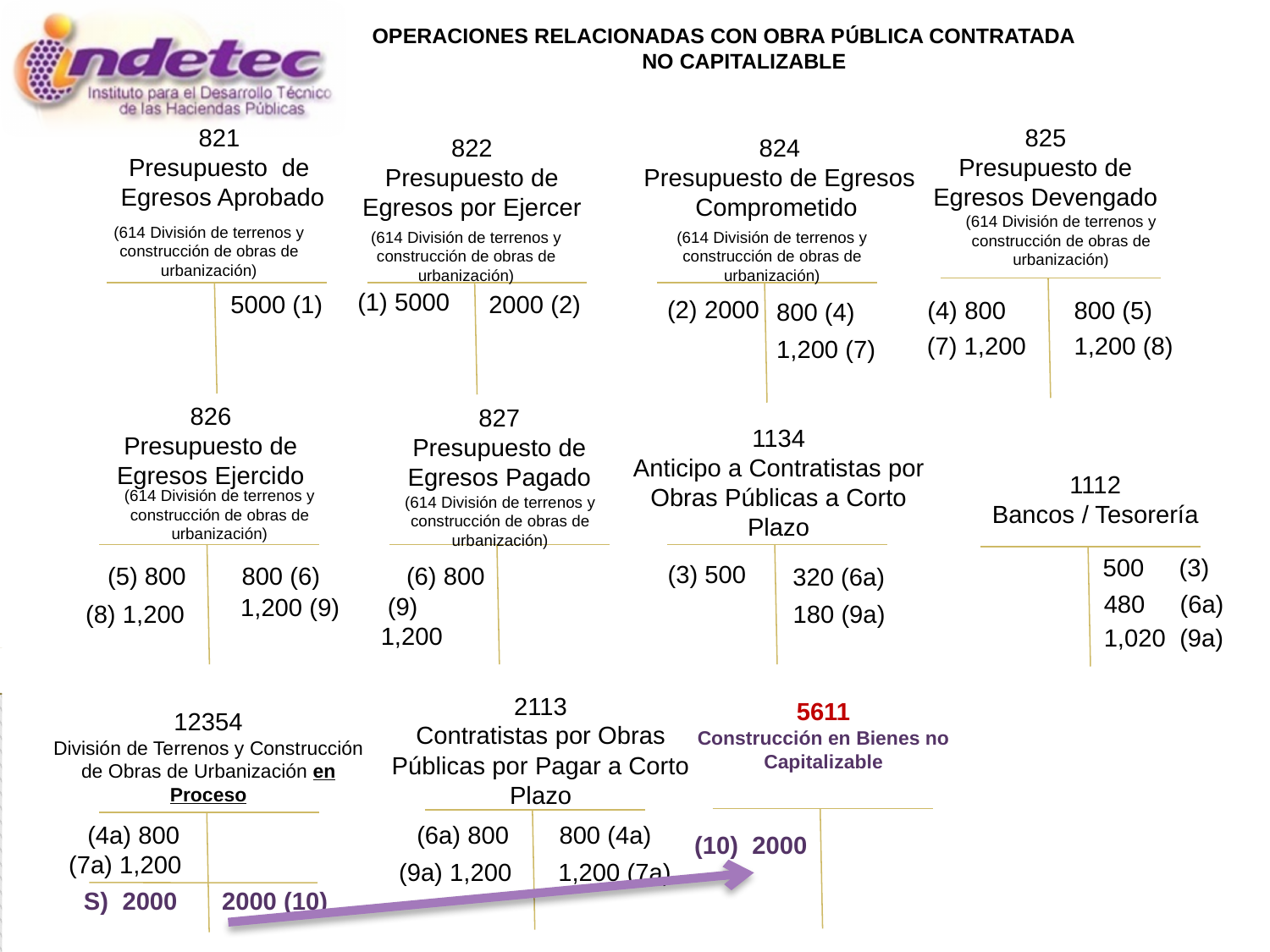

OPERACIONES RELACIONADAS CON OBRA PÚBLICA CONTRATADA
NO CAPITALIZABLE
821
Presupuesto  de
 Egresos Aprobado
825
Presupuesto de Egresos Devengado
822
Presupuesto de
 Egresos por Ejercer
824
Presupuesto de Egresos Comprometido

(614 División de terrenos y construcción de obras de urbanización)
(614 División de terrenos y construcción de obras de urbanización)
(614 División de terrenos y construcción de obras de urbanización)
(614 División de terrenos y construcción de obras de urbanización)
(1) 5000
5000 (1)
2000 (2)
(2) 2000
(4) 800
800 (5)
800 (4)
(7) 1,200
1,200 (8)
1,200 (7)
826
Presupuesto de Egresos Ejercido
827
Presupuesto de Egresos Pagado
1134
Anticipo a Contratistas por Obras Públicas a Corto Plazo
1112
Bancos / Tesorería
(614 División de terrenos y construcción de obras de urbanización)
(614 División de terrenos y construcción de obras de urbanización)
500     (3)
(3) 500
(5) 800
800 (6)
 (6) 800
320 (6a)
480     (6a)
 (9) 1,200
1,200 (9)
(8) 1,200
180 (9a)
1,020  (9a)
2113
Contratistas por Obras Públicas por Pagar a Corto Plazo
5611
Construcción en Bienes no Capitalizable
12354
División de Terrenos y Construcción de Obras de Urbanización en Proceso
(4a) 800
(6a) 800
800 (4a)
 (10)  2000
(7a) 1,200
(9a) 1,200
1,200 (7a)
S)  2000
2000 (10)